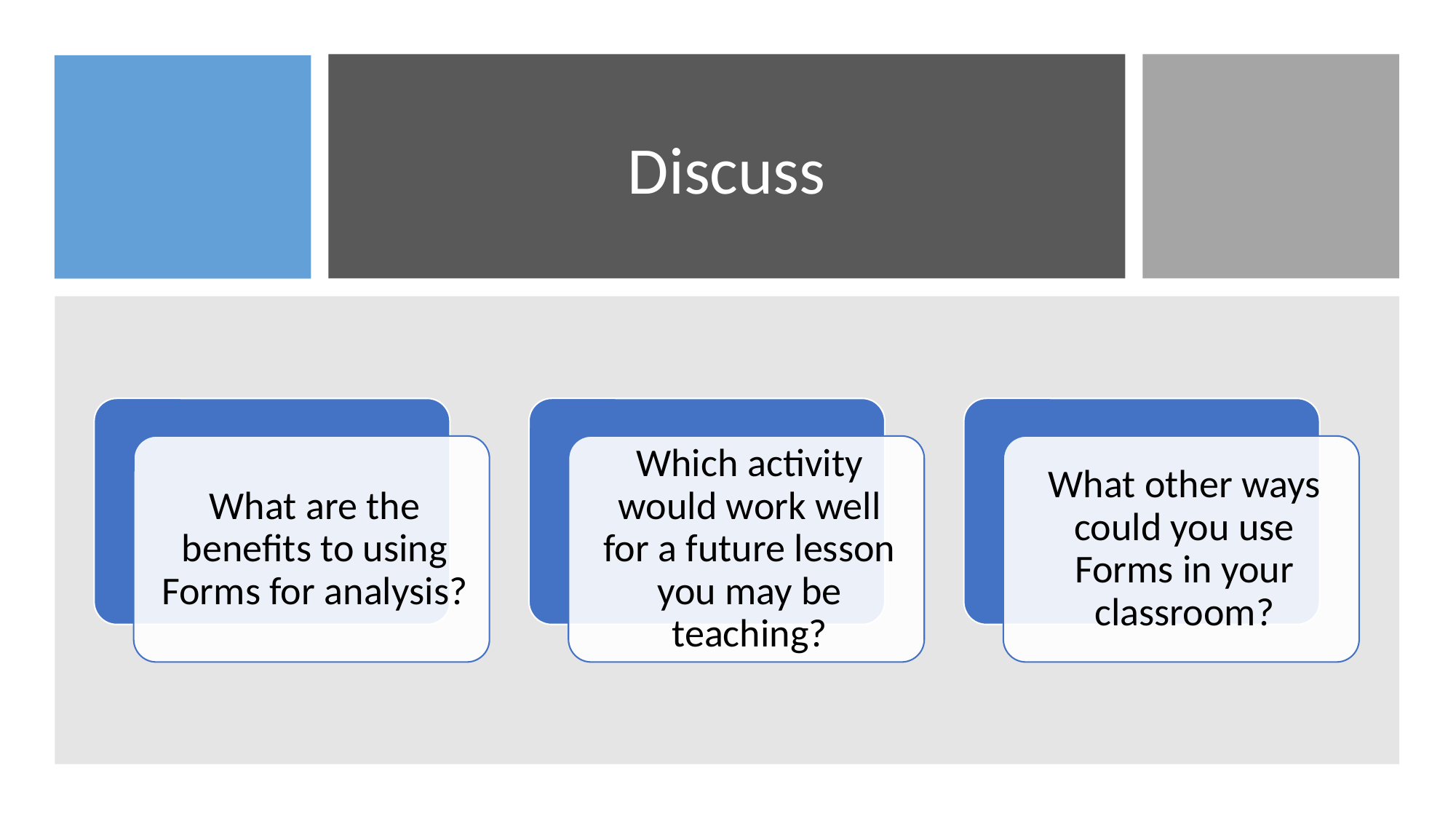

# Discuss

What are the benefits to using Forms for analysis?
Which activity would work well for a future lesson you may be teaching?
What other ways could you use Forms in your classroom?